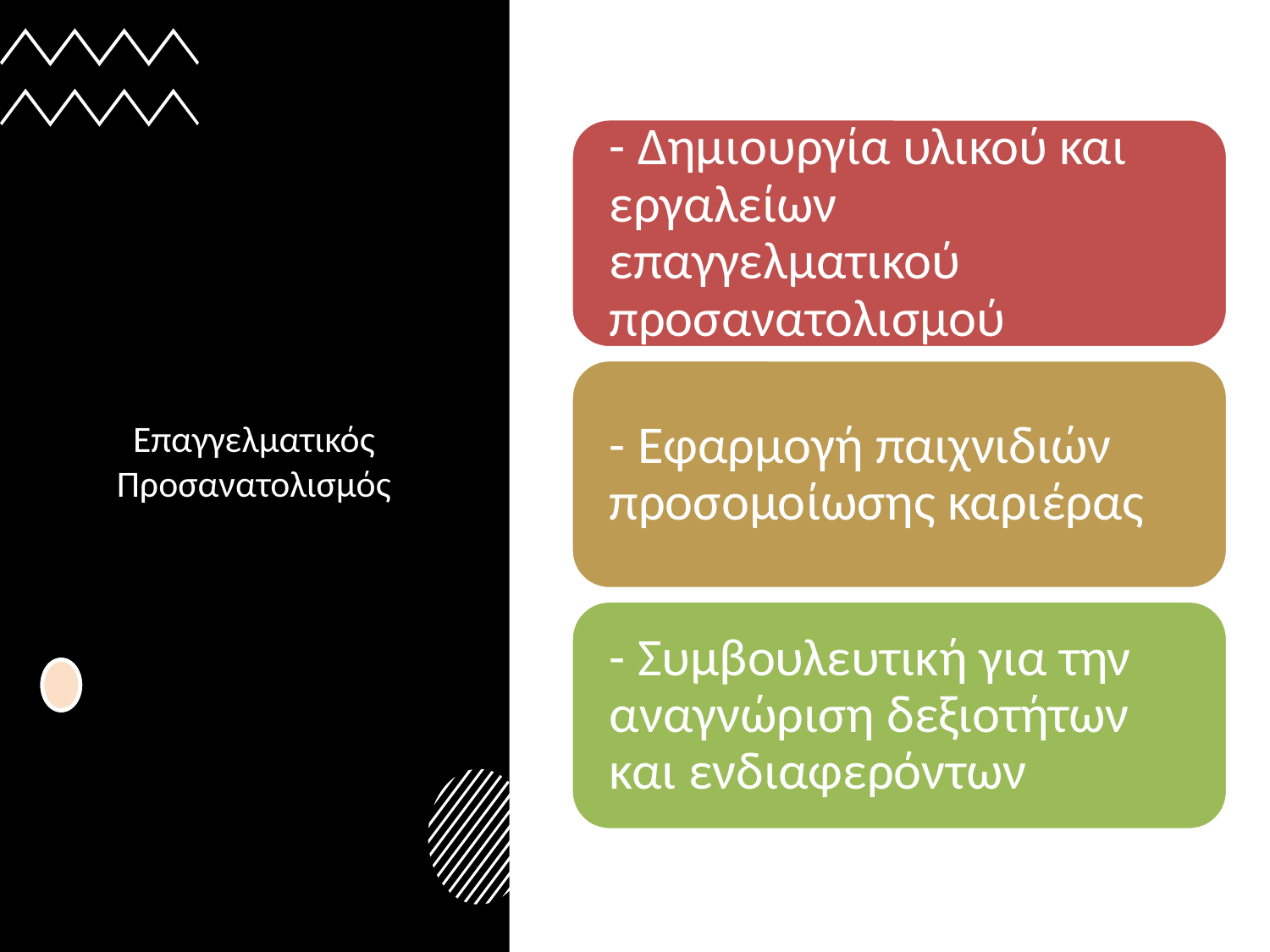

- Δημιουργία υλικού και εργαλείων επαγγελματικού προσανατολισμού
- Εφαρμογή παιχνιδιών προσομοίωσης καριέρας
- Συμβουλευτική για την αναγνώριση δεξιοτήτων και ενδιαφερόντων
# Επαγγελματικός Προσανατολισμός